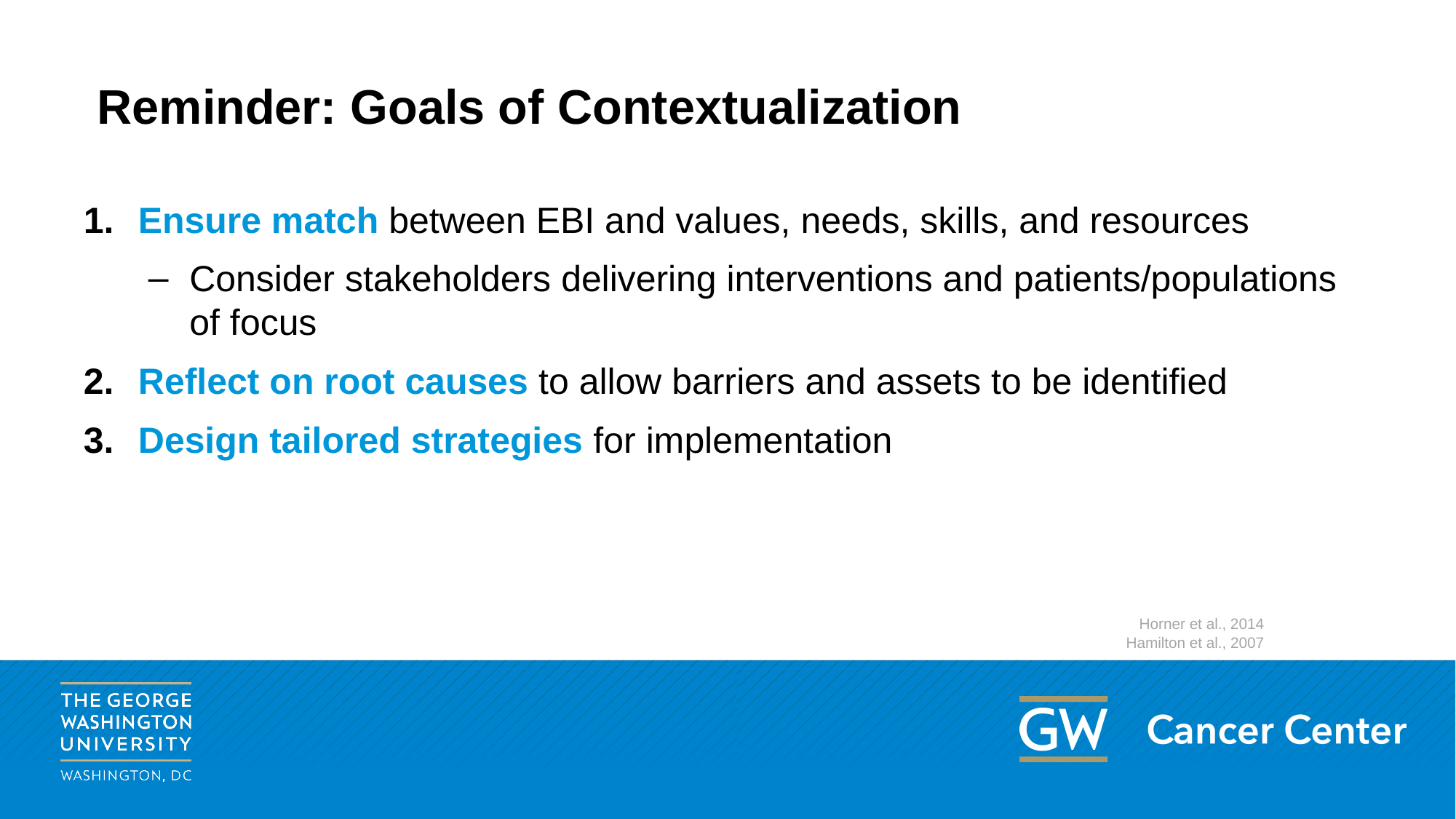

# Reminder: Goals of Contextualization
Ensure match between EBI and values, needs, skills, and resources
Consider stakeholders delivering interventions and patients/populations of focus
Reflect on root causes to allow barriers and assets to be identified
Design tailored strategies for implementation
Horner et al., 2014
Hamilton et al., 2007